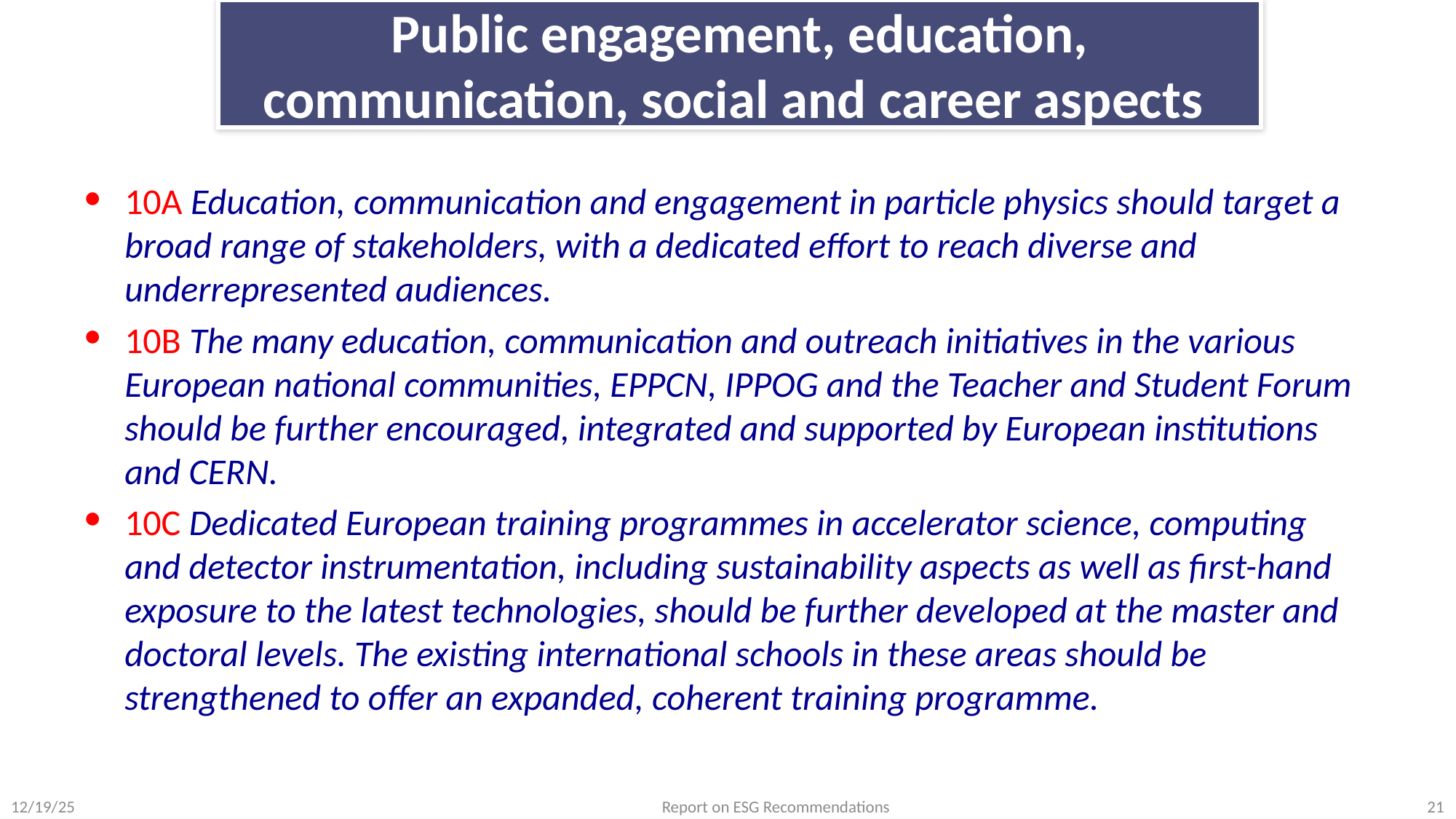

# Public engagement, education, communication, social and career aspects
10A Education, communication and engagement in particle physics should target a broad range of stakeholders, with a dedicated effort to reach diverse and underrepresented audiences.
10B The many education, communication and outreach initiatives in the various European national communities, EPPCN, IPPOG and the Teacher and Student Forum should be further encouraged, integrated and supported by European institutions and CERN.
10C Dedicated European training programmes in accelerator science, computing and detector instrumentation, including sustainability aspects as well as first-hand exposure to the latest technologies, should be further developed at the master and doctoral levels. The existing international schools in these areas should be strengthened to offer an expanded, coherent training programme.
12/19/25
Report on ESG Recommendations
21